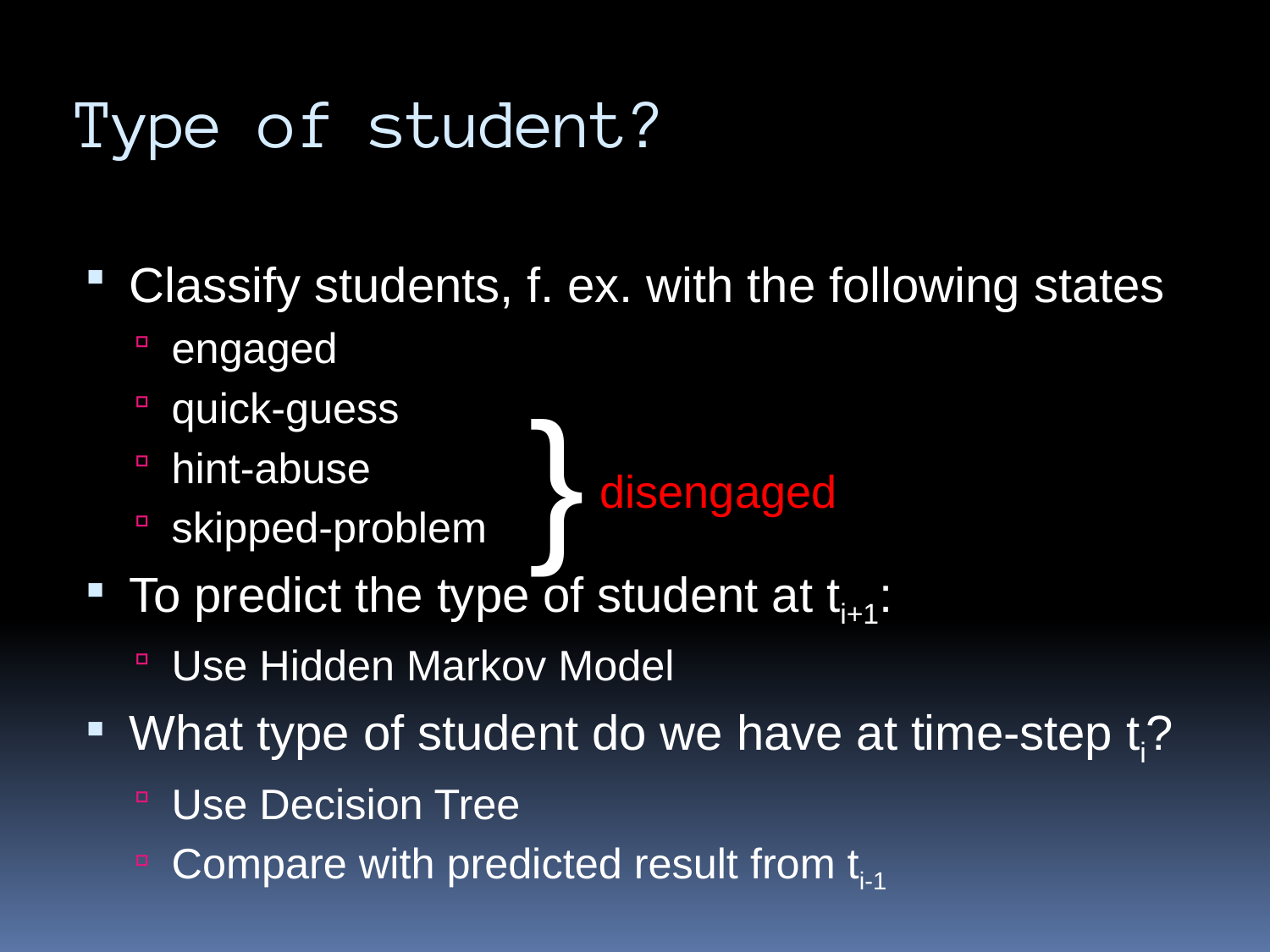

# Type of student?
Classify students, f. ex. with the following states
engaged
quick-guess
hint-abuse
skipped-problem
To predict the type of student at ti+1:
Use Hidden Markov Model
What type of student do we have at time-step ti?
Use Decision Tree
Compare with predicted result from ti-1
}
disengaged